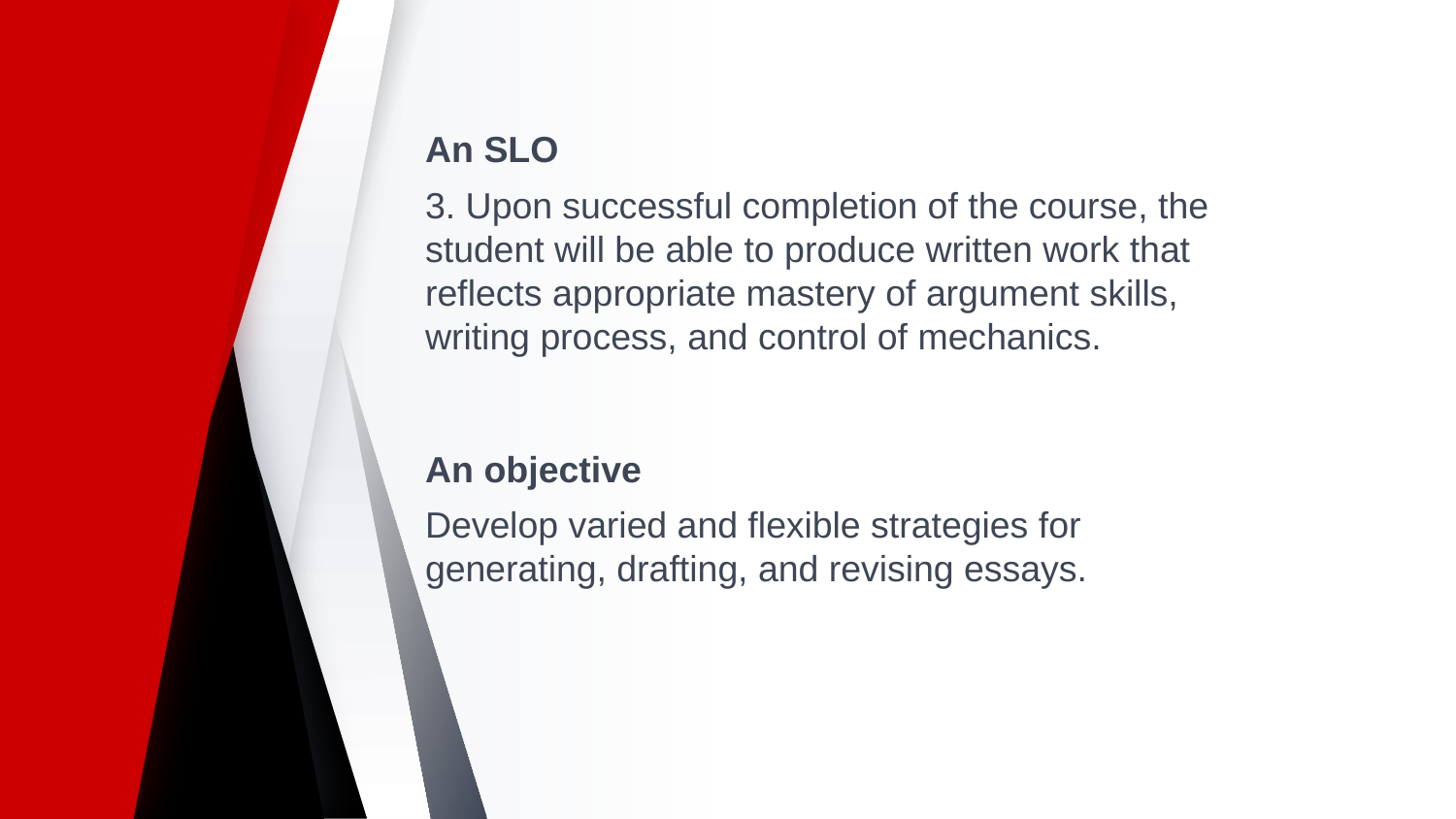

An SLO
3. Upon successful completion of the course, the student will be able to produce written work that reflects appropriate mastery of argument skills, writing process, and control of mechanics.
An objective
Develop varied and flexible strategies for generating, drafting, and revising essays.